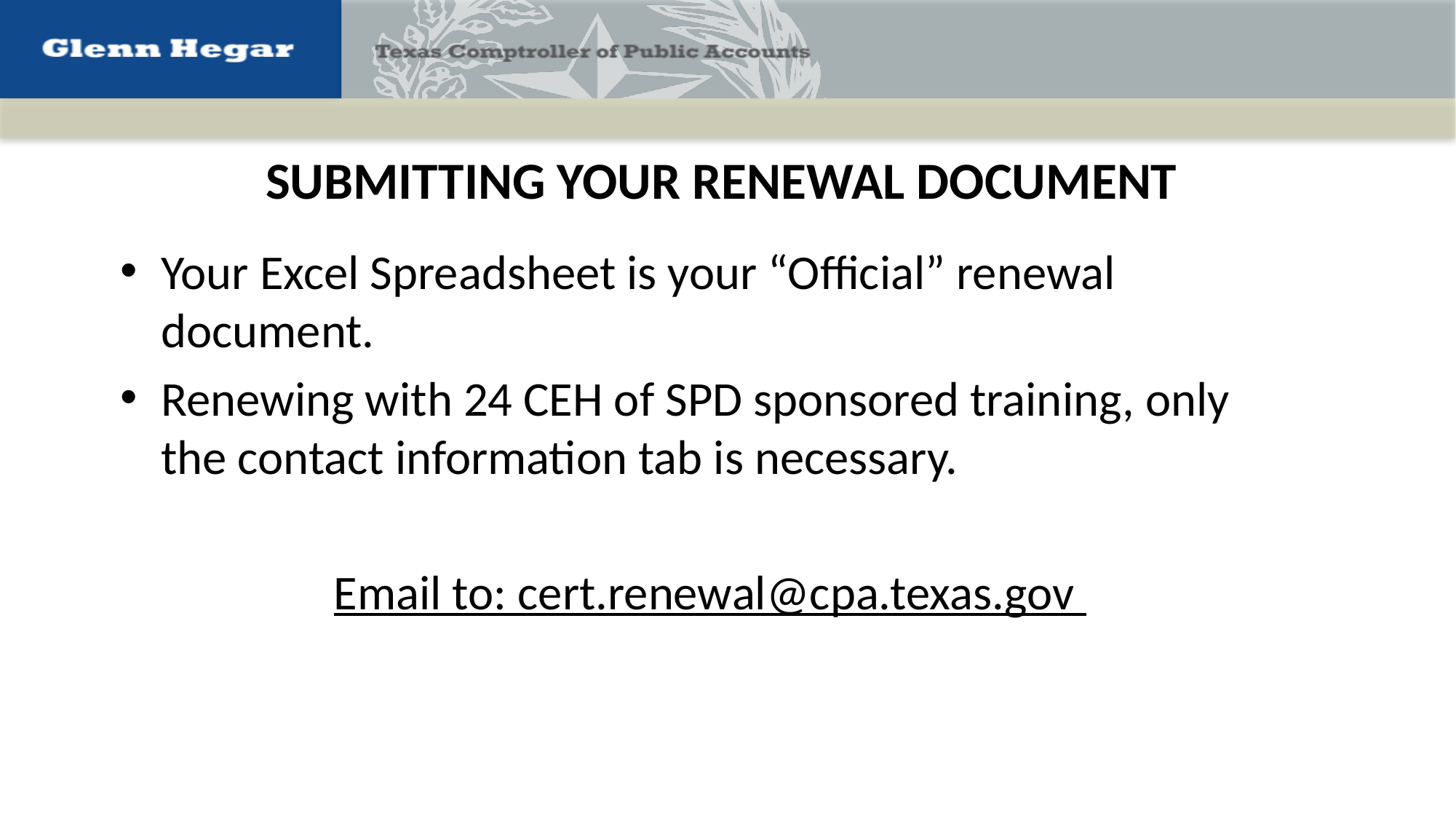

# SUBMITTING YOUR RENEWAL DOCUMENT
Your Excel Spreadsheet is your “Official” renewal document.
Renewing with 24 CEH of SPD sponsored training, only the contact information tab is necessary.

Email to: cert.renewal@cpa.texas.gov